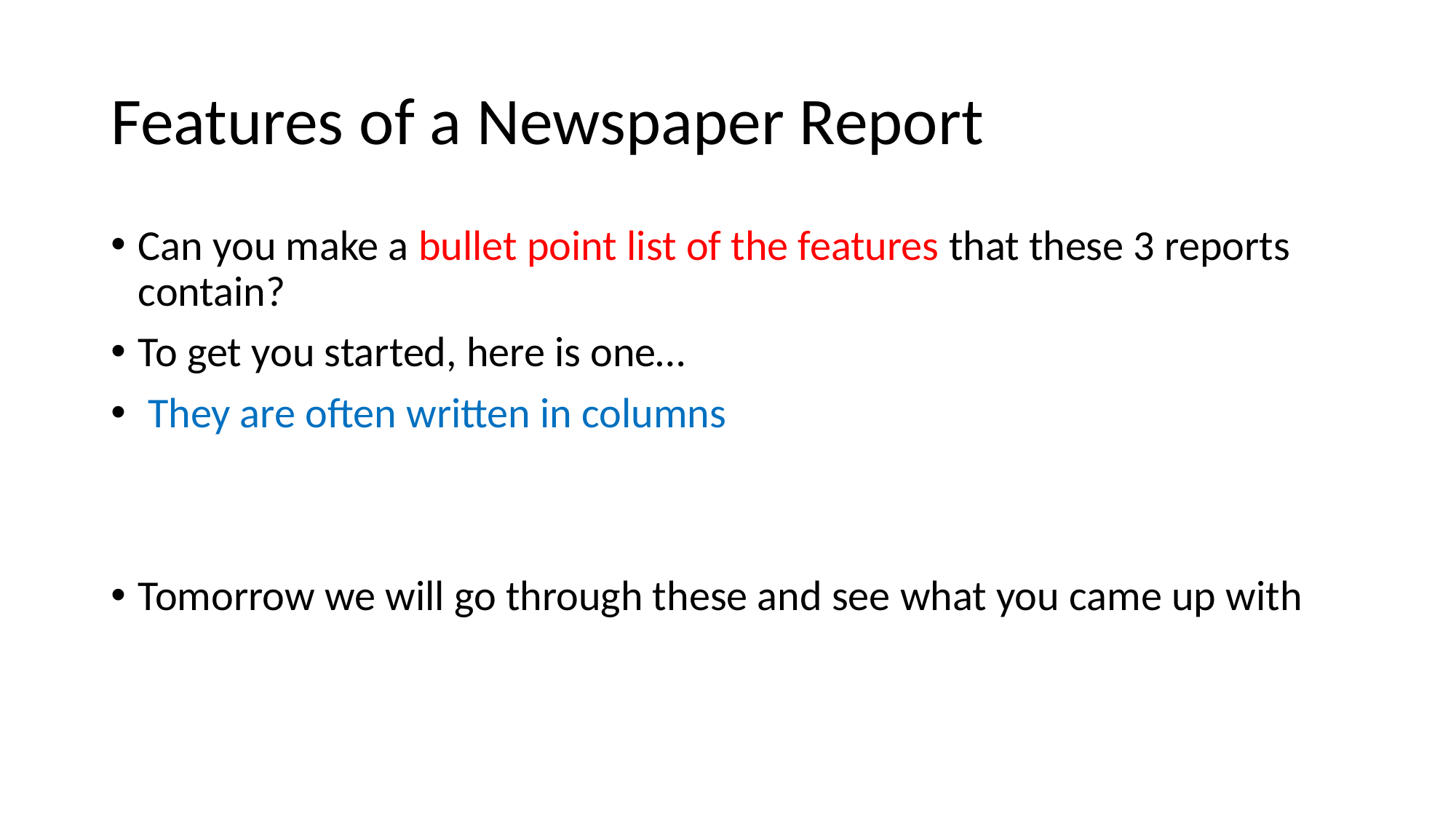

# Features of a Newspaper Report
Can you make a bullet point list of the features that these 3 reports contain?
To get you started, here is one…
 They are often written in columns

Tomorrow we will go through these and see what you came up with